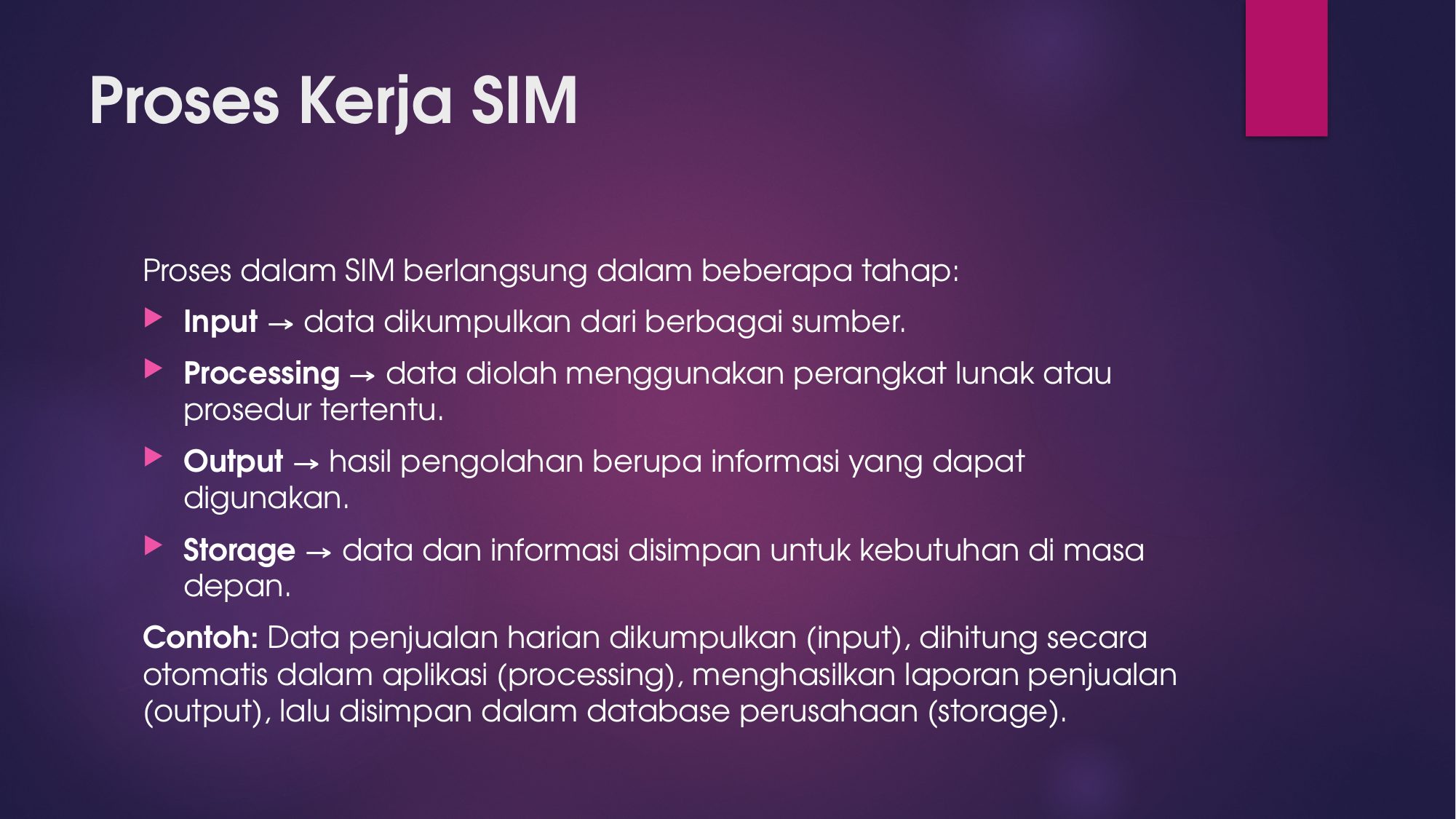

# Proses Kerja SIM
Proses dalam SIM berlangsung dalam beberapa tahap:
Input → data dikumpulkan dari berbagai sumber.
Processing → data diolah menggunakan perangkat lunak atau prosedur tertentu.
Output → hasil pengolahan berupa informasi yang dapat digunakan.
Storage → data dan informasi disimpan untuk kebutuhan di masa depan.
Contoh: Data penjualan harian dikumpulkan (input), dihitung secara otomatis dalam aplikasi (processing), menghasilkan laporan penjualan (output), lalu disimpan dalam database perusahaan (storage).